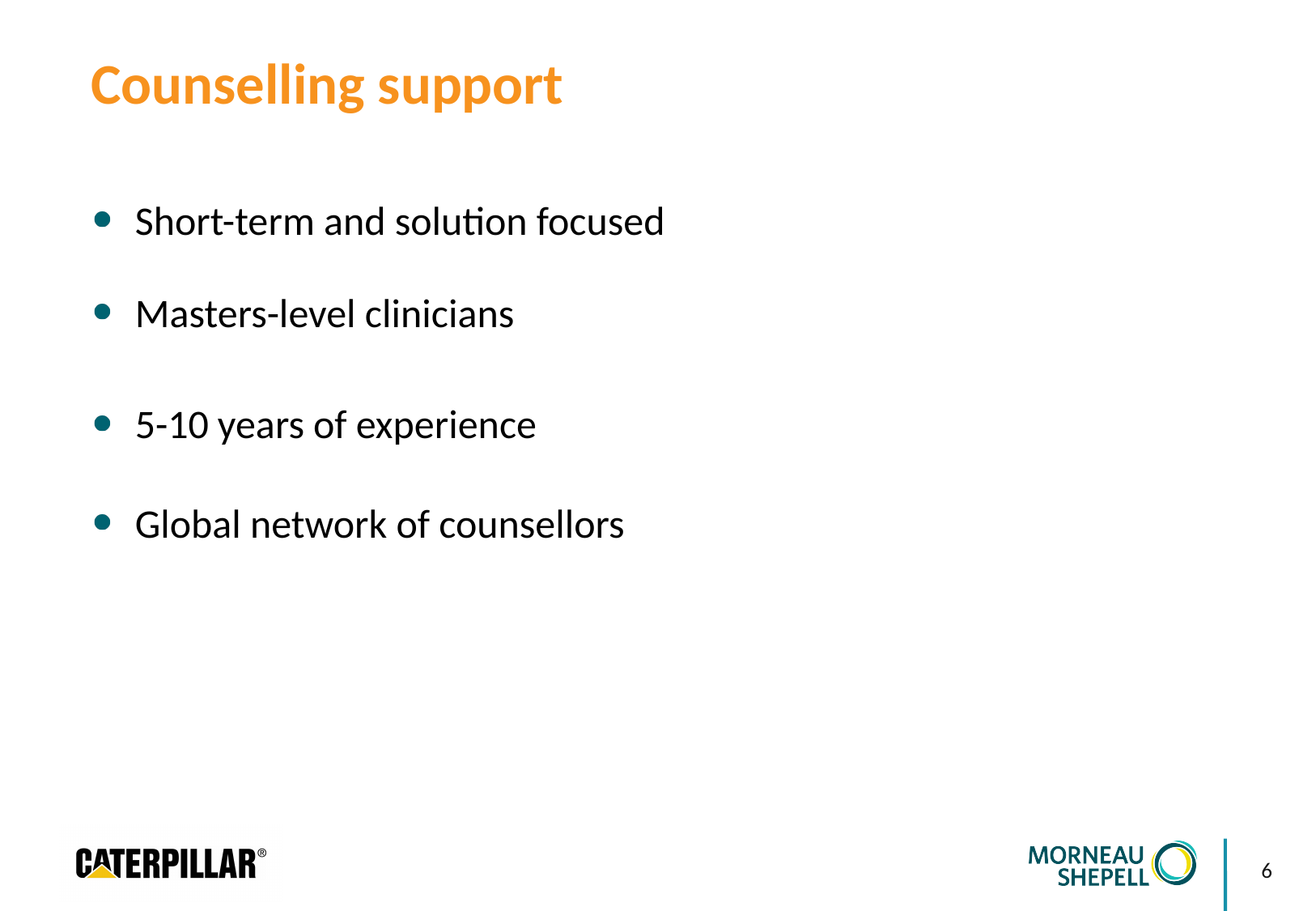

# Counselling support
Short-term and solution focused
Masters-level clinicians

5-10 years of experience

Global network of counsellors
6